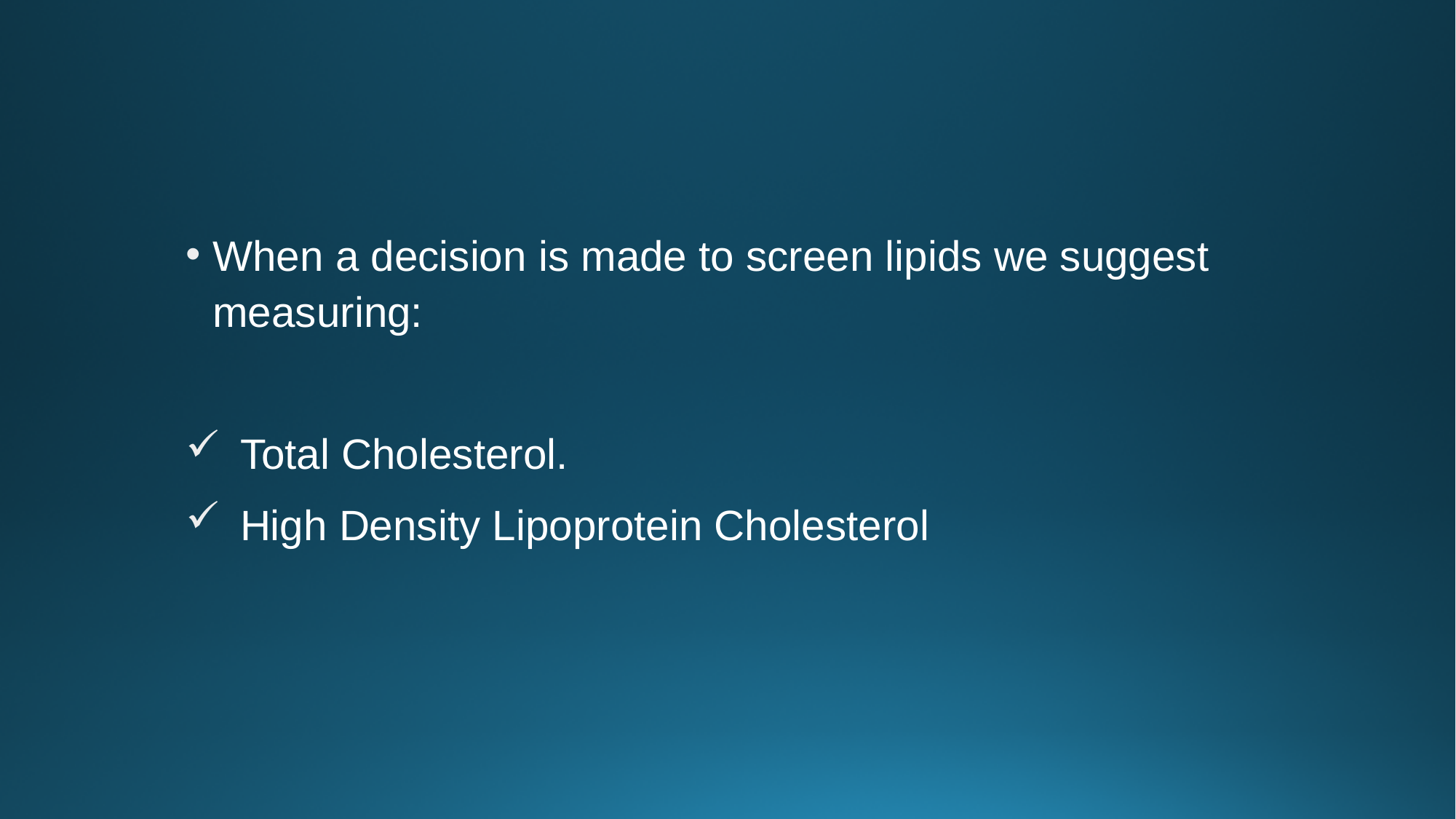

When a decision is made to screen lipids we suggest measuring:

Total Cholesterol.
High Density Lipoprotein Cholesterol